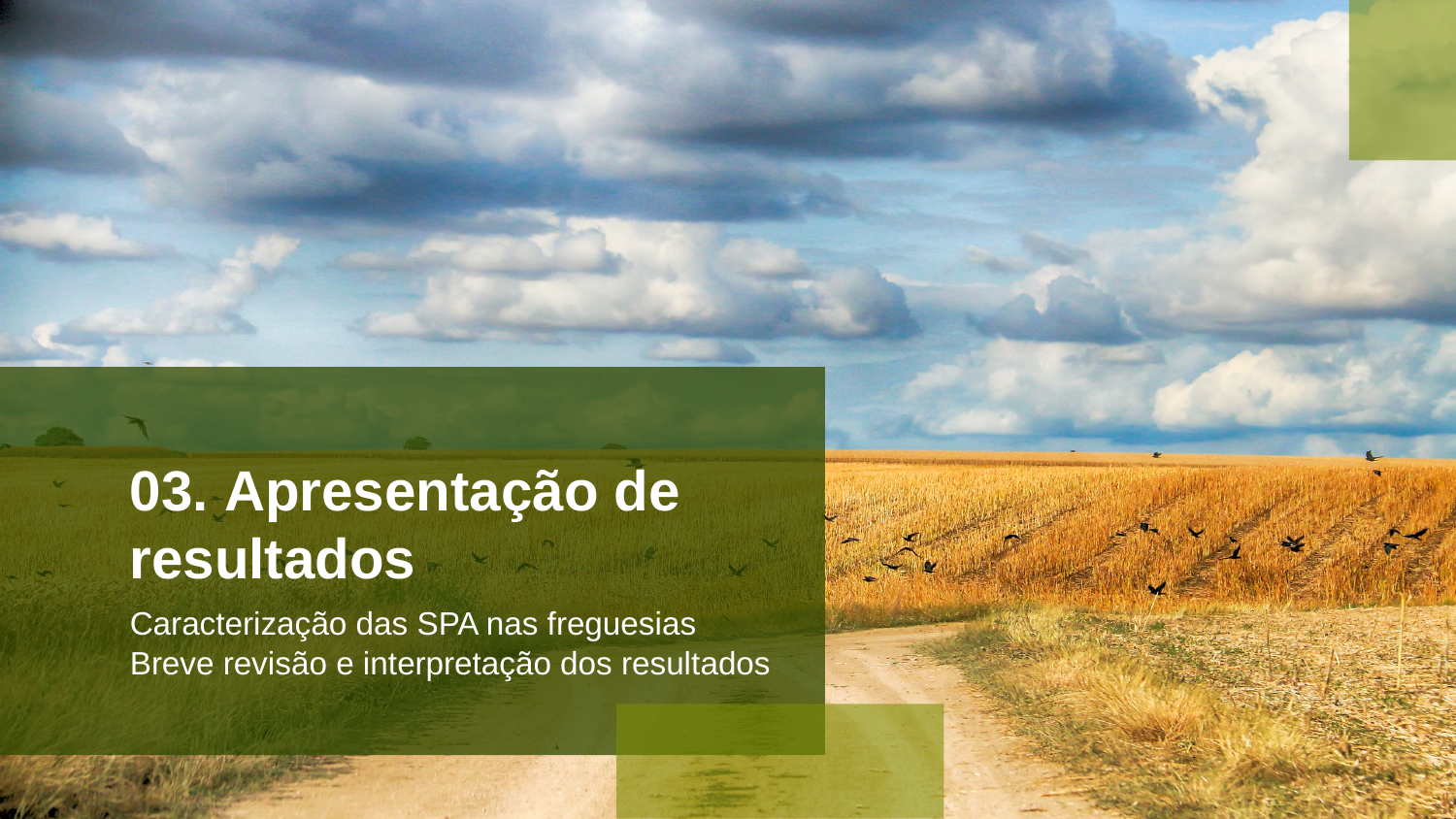

# 03. Apresentação de resultados
Caracterização das SPA nas freguesias
Breve revisão e interpretação dos resultados